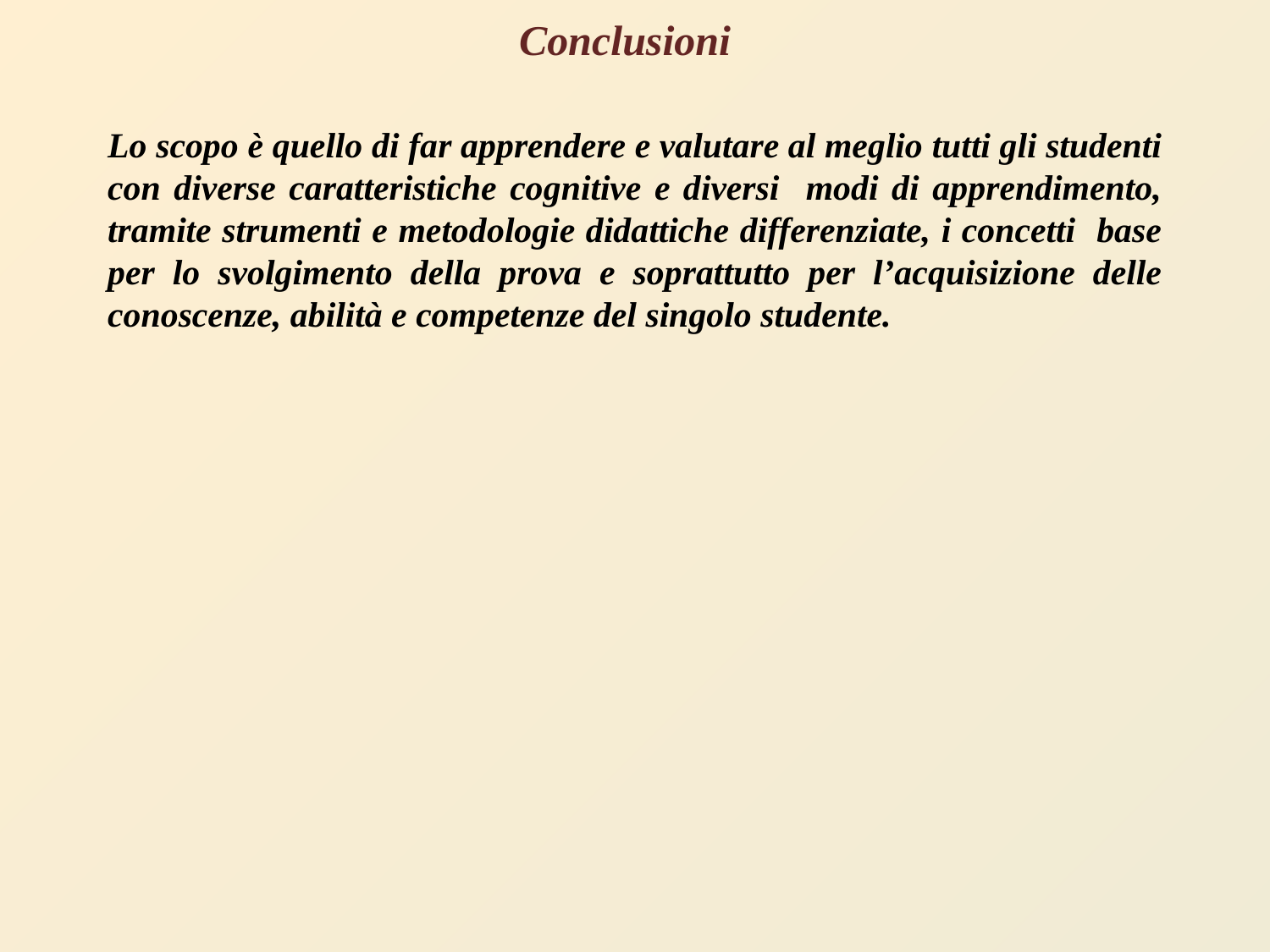

Conclusioni
Lo scopo è quello di far apprendere e valutare al meglio tutti gli studenti con diverse caratteristiche cognitive e diversi  modi di apprendimento, tramite strumenti e metodologie didattiche differenziate, i concetti  base per lo svolgimento della prova e soprattutto per l’acquisizione delle conoscenze, abilità e competenze del singolo studente.